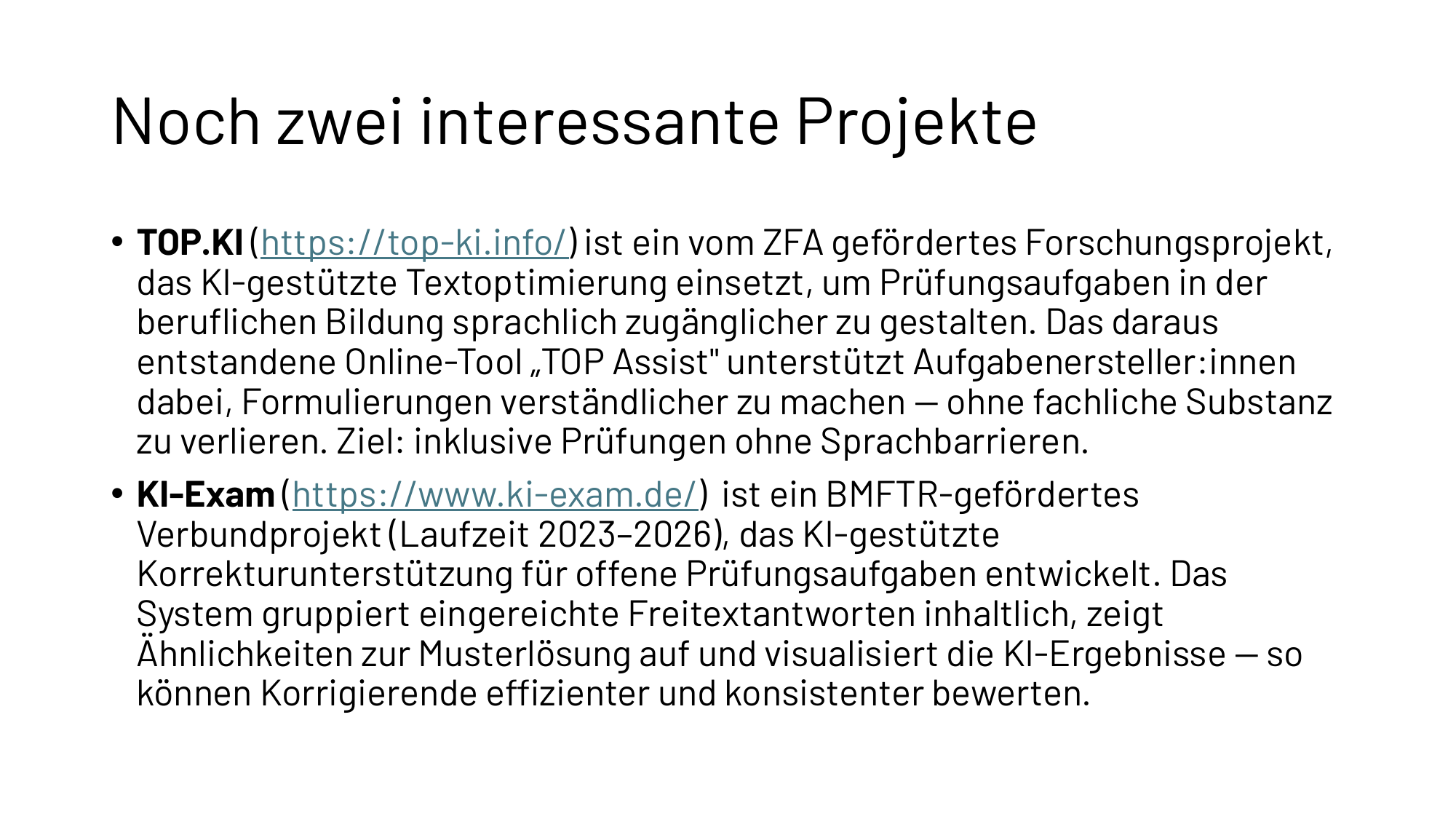

# Noch zwei interessante Projekte
TOP.KI (https://top-ki.info/) ist ein vom ZFA gefördertes Forschungsprojekt, das KI-gestützte Textoptimierung einsetzt, um Prüfungsaufgaben in der beruflichen Bildung sprachlich zugänglicher zu gestalten. Das daraus entstandene Online-Tool „TOP Assist" unterstützt Aufgabenersteller:innen dabei, Formulierungen verständlicher zu machen — ohne fachliche Substanz zu verlieren. Ziel: inklusive Prüfungen ohne Sprachbarrieren.
KI-Exam (https://www.ki-exam.de/)  ist ein BMFTR-gefördertes Verbundprojekt (Laufzeit 2023–2026), das KI-gestützte Korrekturunterstützung für offene Prüfungsaufgaben entwickelt. Das System gruppiert eingereichte Freitextantworten inhaltlich, zeigt Ähnlichkeiten zur Musterlösung auf und visualisiert die KI-Ergebnisse — so können Korrigierende effizienter und konsistenter bewerten.